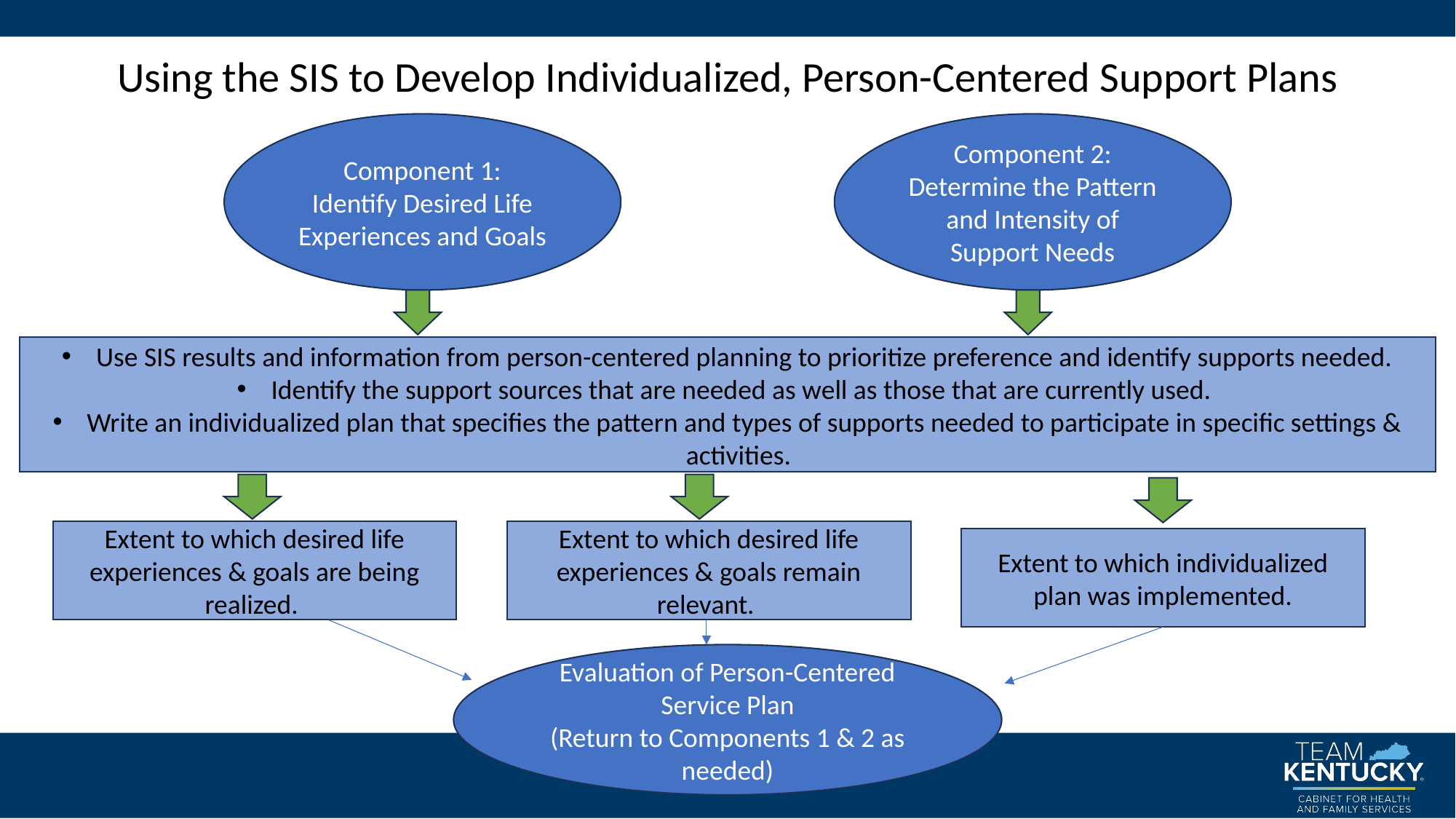

# Using the SIS to Develop Individualized, Person-Centered Support Plans
Component 1:
Identify Desired Life Experiences and Goals
Component 2:
Determine the Pattern and Intensity of Support Needs

Use SIS results and information from person-centered planning to prioritize preference and identify supports needed.
Identify the support sources that are needed as well as those that are currently used.
Write an individualized plan that specifies the pattern and types of supports needed to participate in specific settings & activities.

Extent to which desired life experiences & goals are being realized.
Extent to which desired life experiences & goals remain relevant.
Extent to which individualized plan was implemented.

Evaluation of Person-Centered Service Plan
(Return to Components 1 & 2 as needed)